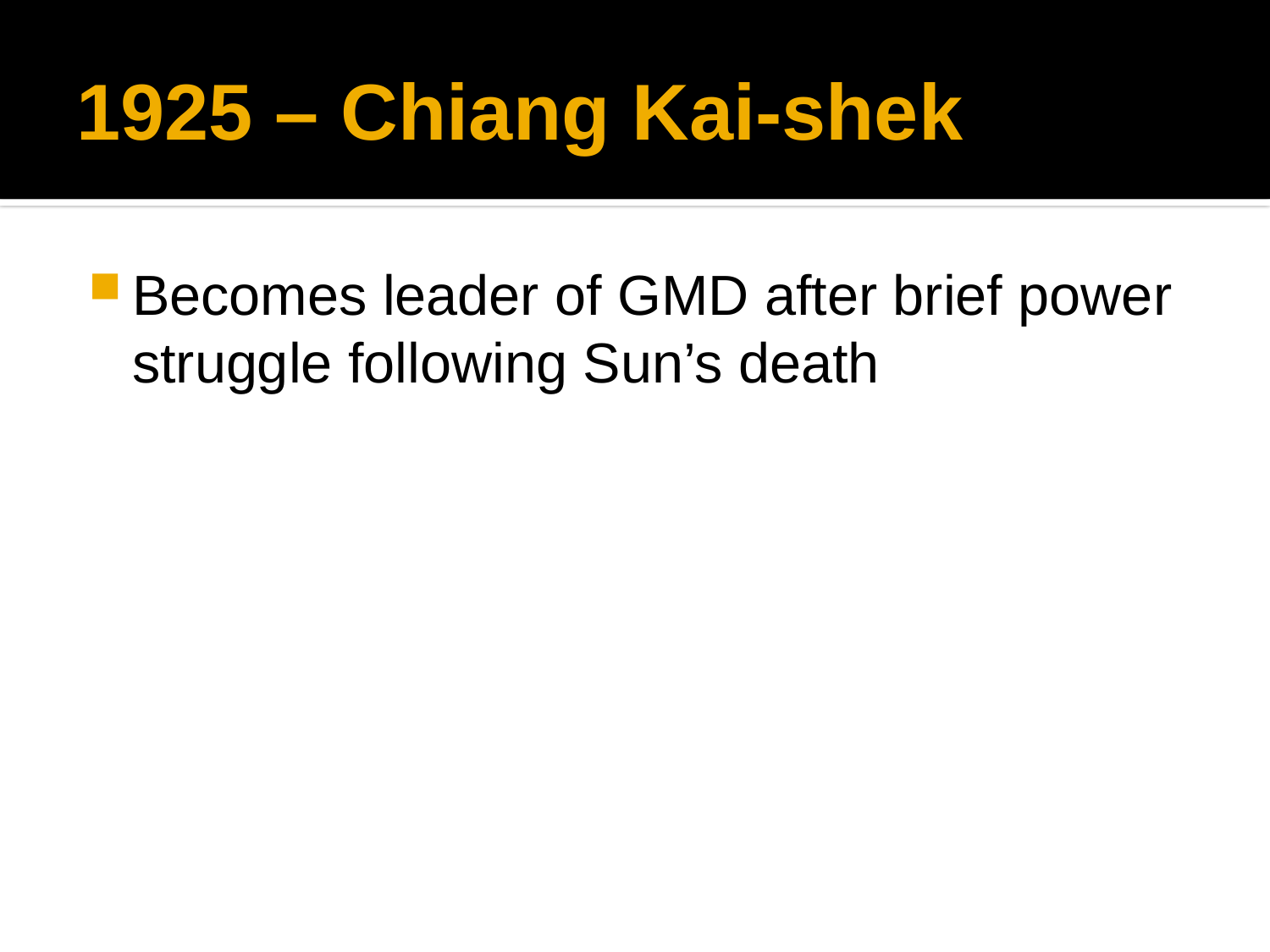

# 1925 – Chiang Kai-shek
Becomes leader of GMD after brief power struggle following Sun’s death